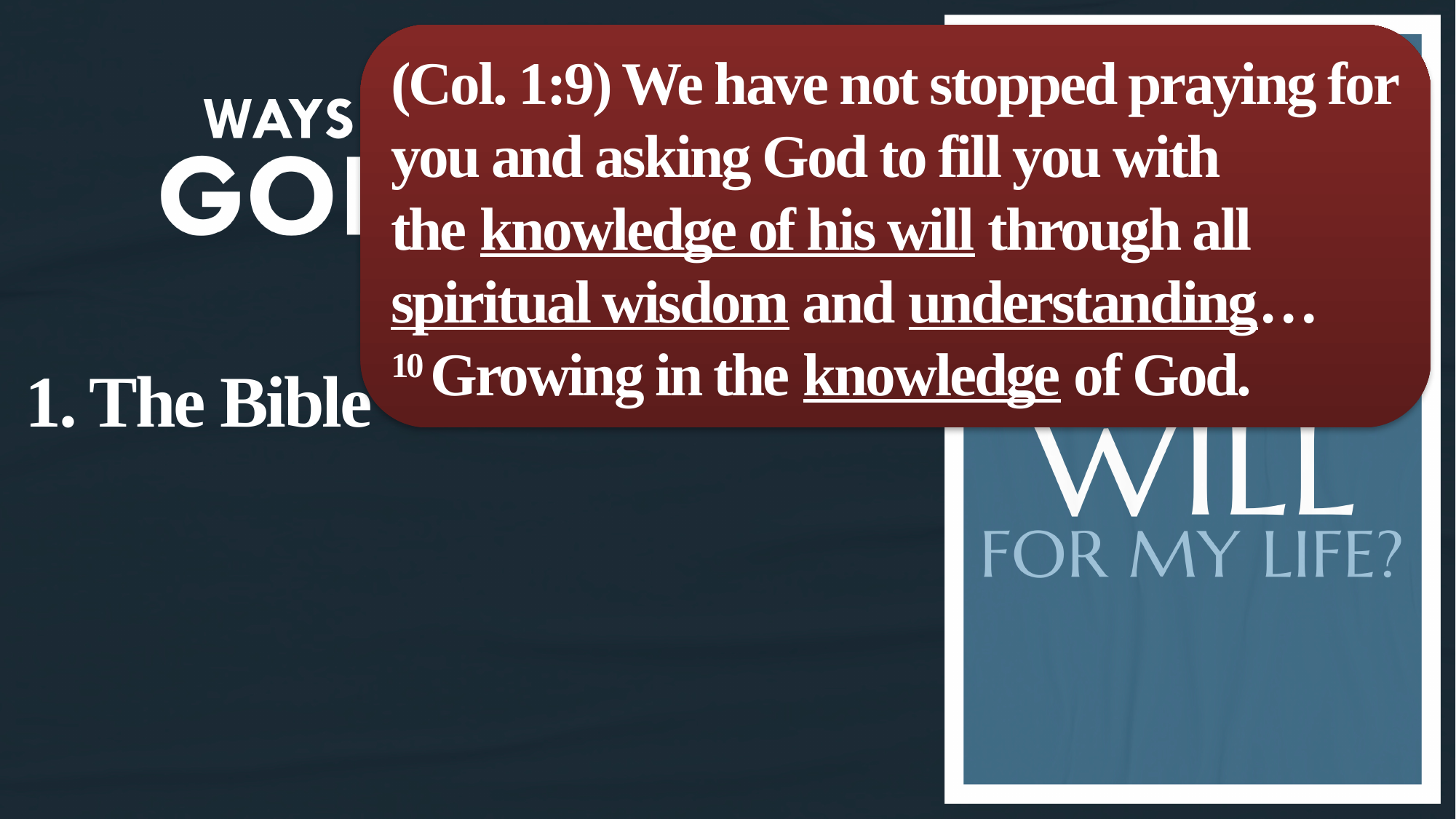

(Col. 1:9) We have not stopped praying for you and asking God to fill you with
the knowledge of his will through all
spiritual wisdom and understanding…
10 Growing in the knowledge of God.
1. The Bible